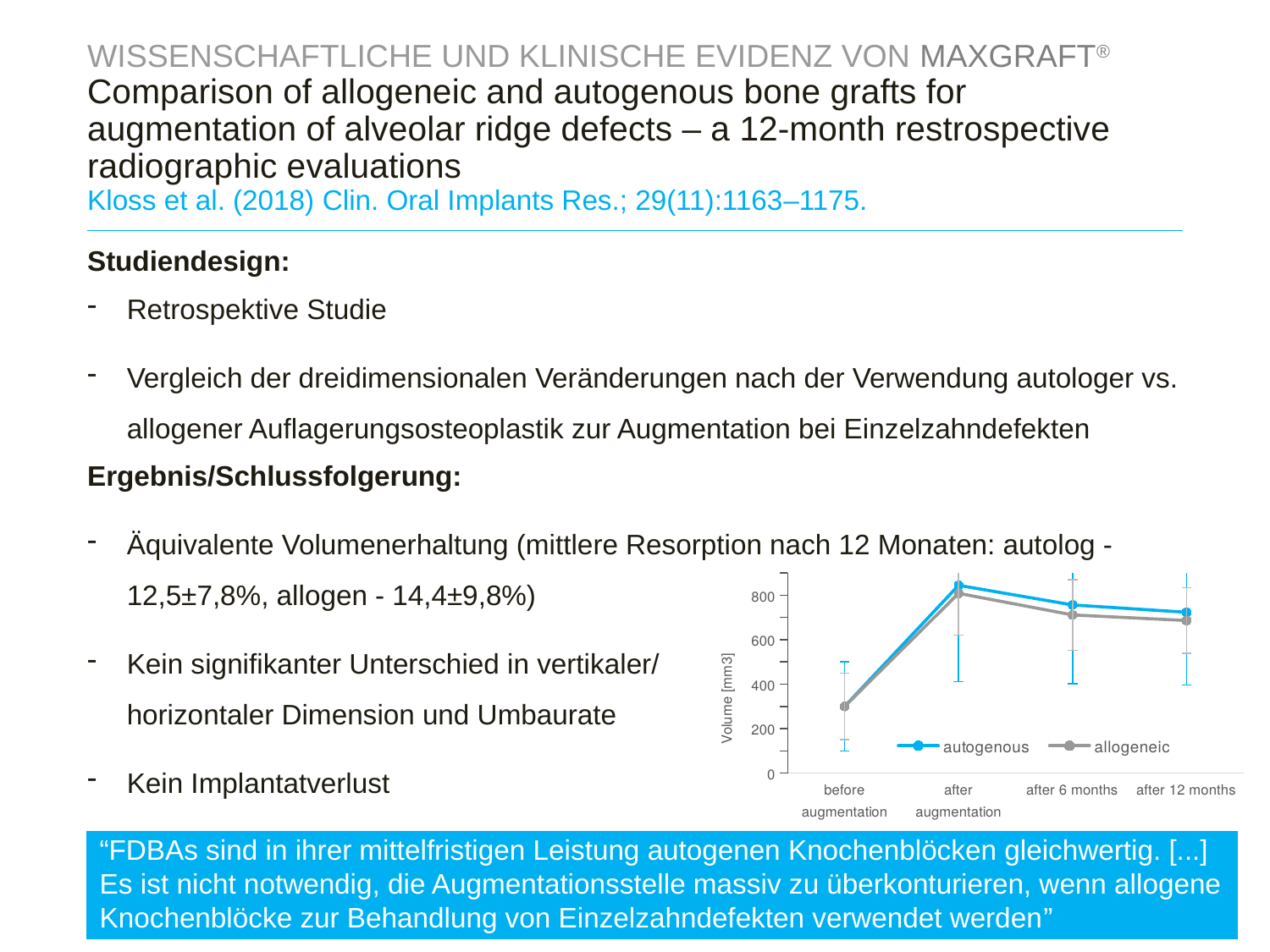

# WISSENSCHAFTLICHE UND KLINISCHE EVIDENZ VON maxgraft® Comparison of allogeneic and autogenous bone grafts for augmentation of alveolar ridge defects – a 12-month restrospective radiographic evaluations Kloss et al. (2018) Clin. Oral Implants Res.; 29(11):1163–1175.
Studiendesign:
Retrospektive Studie
Vergleich der dreidimensionalen Veränderungen nach der Verwendung autologer vs. allogener Auflagerungsosteoplastik zur Augmentation bei Einzelzahndefekten
Ergebnis/Schlussfolgerung:
Äquivalente Volumenerhaltung (mittlere Resorption nach 12 Monaten: autolog - 12,5±7,8%, allogen - 14,4±9,8%)
Kein signifikanter Unterschied in vertikaler/
horizontaler Dimension und Umbaurate
Kein Implantatverlust

### Chart

| Category | autogenous | allogeneic |
|---|---|---|
| before augmentation | 300.0 | 300.0 |
| after augmentation | 844.0 | 808.0 |
| after 6 months | 756.0 | 711.0 |
| after 12 months | 723.0 | 686.0 |
“FDBAs sind in ihrer mittelfristigen Leistung autogenen Knochenblöcken gleichwertig. [...] Es ist nicht notwendig, die Augmentationsstelle massiv zu überkonturieren, wenn allogene Knochenblöcke zur Behandlung von Einzelzahndefekten verwendet werden”